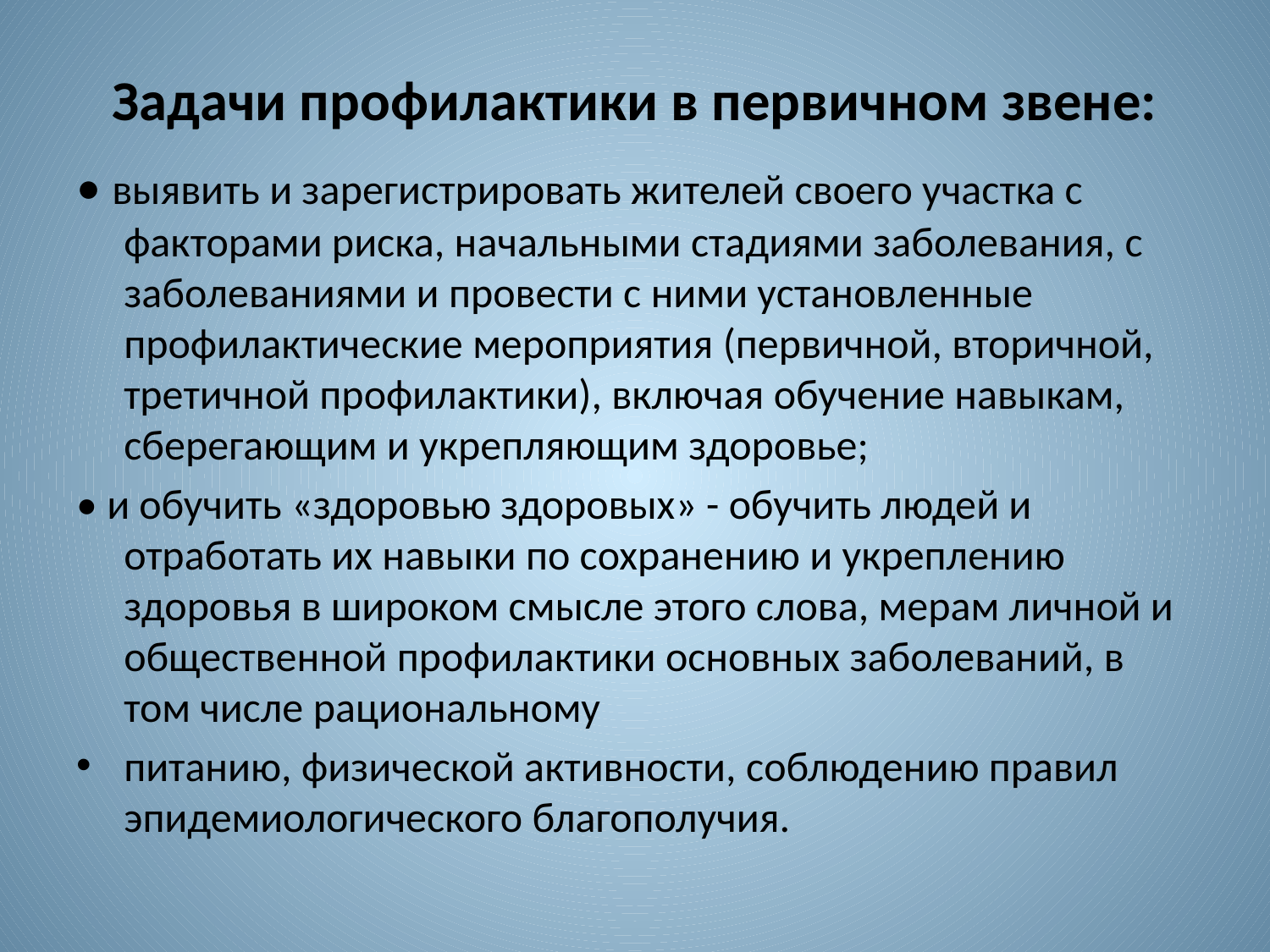

# Задачи профилактики в первичном звене:
• выявить и зарегистрировать жителей своего участка с факторами риска, начальными стадиями заболевания, с заболеваниями и провести с ними установленные профилактические мероприятия (первичной, вторичной, третичной профилактики), включая обучение навыкам, сберегающим и укрепляющим здоровье;
• и обучить «здоровью здоровых» - обучить людей и отработать их навыки по сохранению и укреплению здоровья в широком смысле этого слова, мерам личной и общественной профилактики основных заболеваний, в том числе рациональному
питанию, физической активности, соблюдению правил эпидемиологического благополучия.